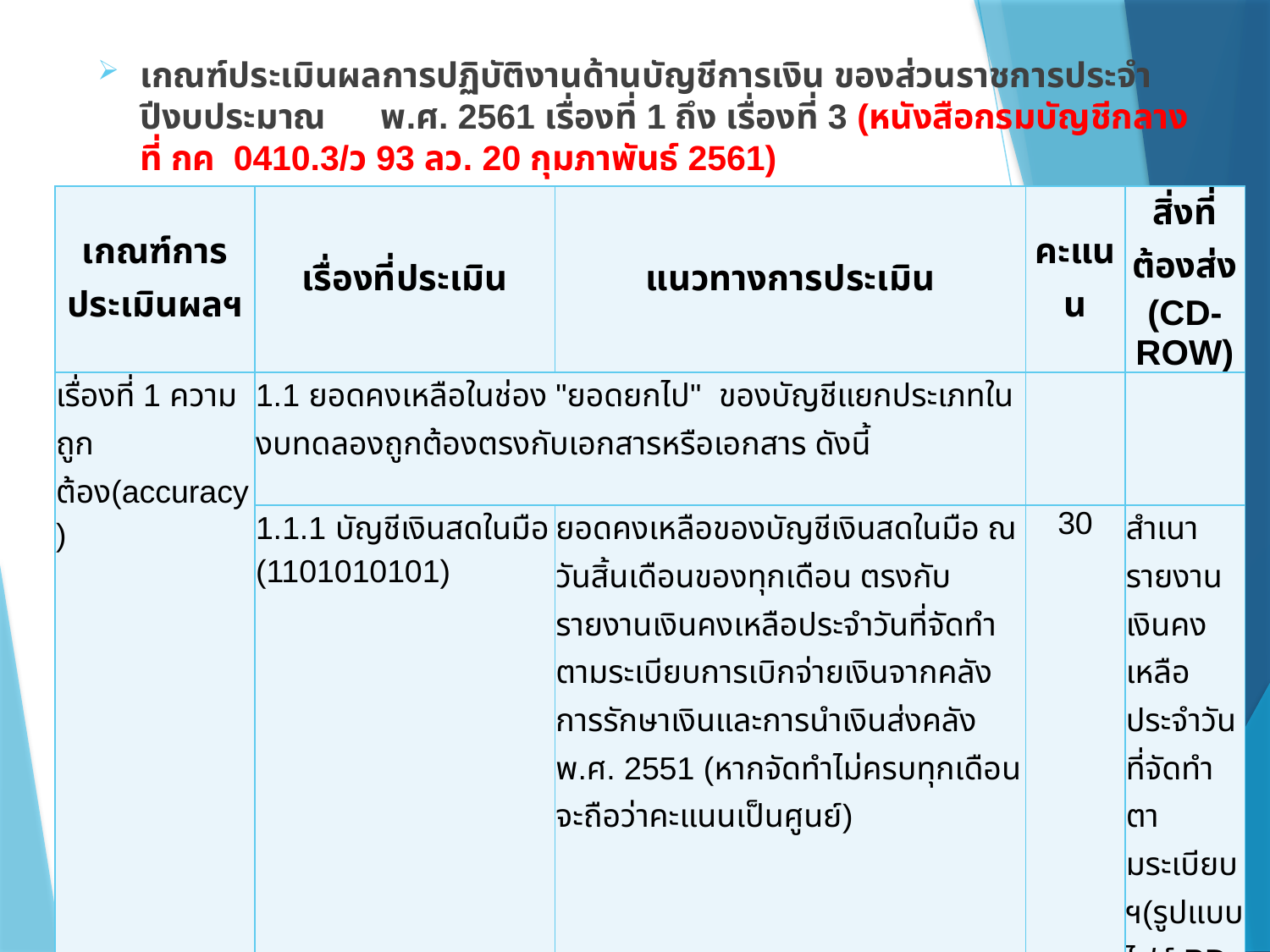

เกณฑ์ประเมินผลการปฏิบัติงานด้านบัญชีการเงิน ของส่วนราชการประจำปีงบประมาณ      พ.ศ. 2561 เรื่องที่ 1 ถึง เรื่องที่ 3 (หนังสือกรมบัญชีกลาง ที่ กค  0410.3/ว 93 ลว. 20 กุมภาพันธ์ 2561)

| เกณฑ์การประเมินผลฯ | เรื่องที่ประเมิน | แนวทางการประเมิน | คะแนน | สิ่งที่ต้องส่ง (CD-ROW) |
| --- | --- | --- | --- | --- |
| เรื่องที่ 1 ความถูกต้อง(accuracy) | 1.1 ยอดคงเหลือในช่อง "ยอดยกไป" ของบัญชีแยกประเภทในงบทดลองถูกต้องตรงกับเอกสารหรือเอกสาร ดังนี้ |  |  |  |
|  | 1.1.1 บัญชีเงินสดในมือ (1101010101) | ยอดคงเหลือของบัญชีเงินสดในมือ ณ วันสิ้นเดือนของทุกเดือน ตรงกับรายงานเงินคงเหลือประจำวันที่จัดทำตามระเบียบการเบิกจ่ายเงินจากคลัง การรักษาเงินและการนำเงินส่งคลัง พ.ศ. 2551 (หากจัดทำไม่ครบทุกเดือนจะถือว่าคะแนนเป็นศูนย์) | 30 | สำเนารายงานเงินคงเหลือประจำวัน ที่จัดทำตามระเบียบฯ(รูปแบบไฟล์:PDF/Image) |